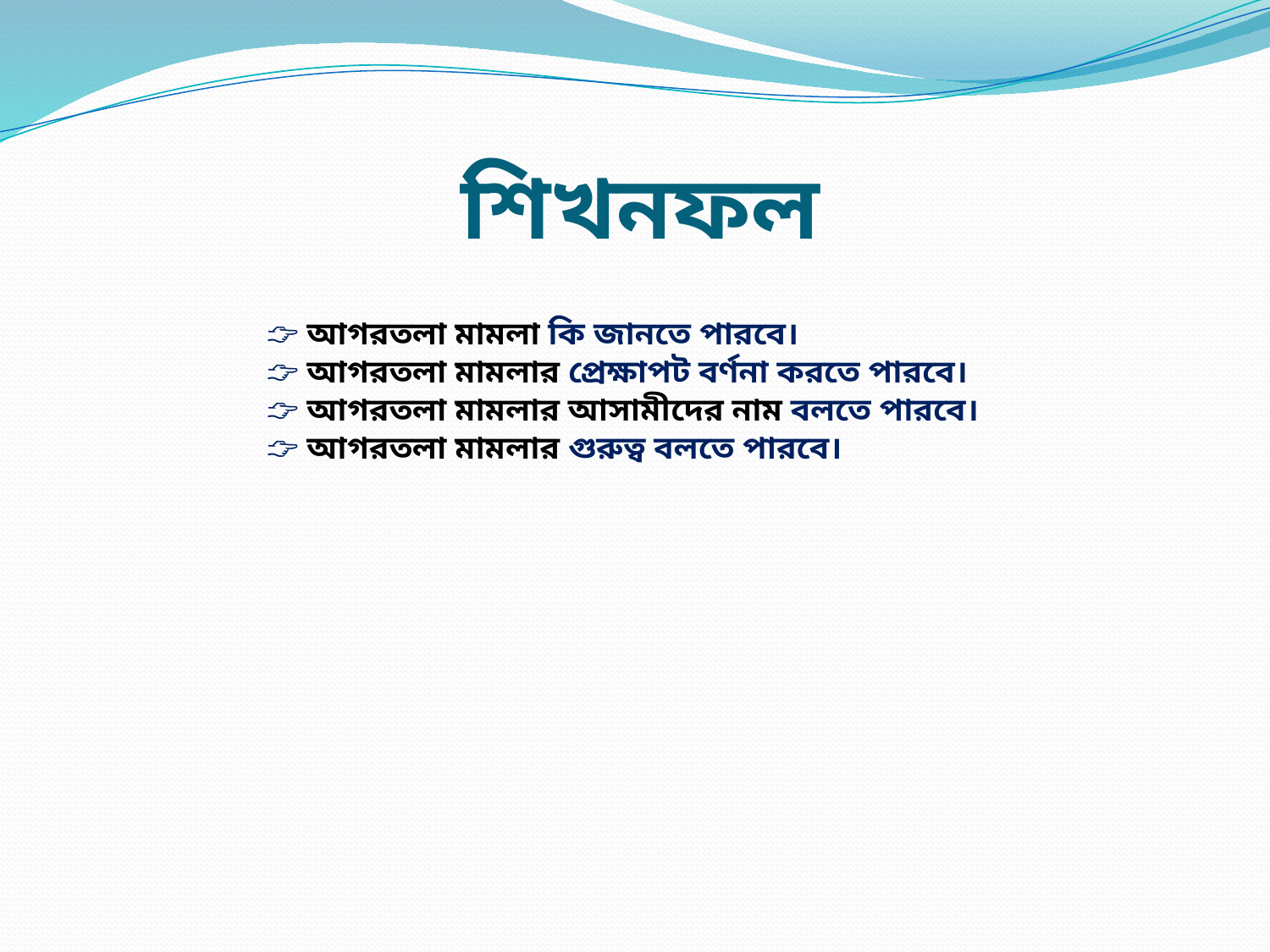

# শিখনফল
👉 আগরতলা মামলা কি জানতে পারবে।
👉 আগরতলা মামলার প্রেক্ষাপট বর্ণনা করতে পারবে।
👉 আগরতলা মামলার আসামীদের নাম বলতে পারবে।
👉 আগরতলা মামলার গুরুত্ব বলতে পারবে।